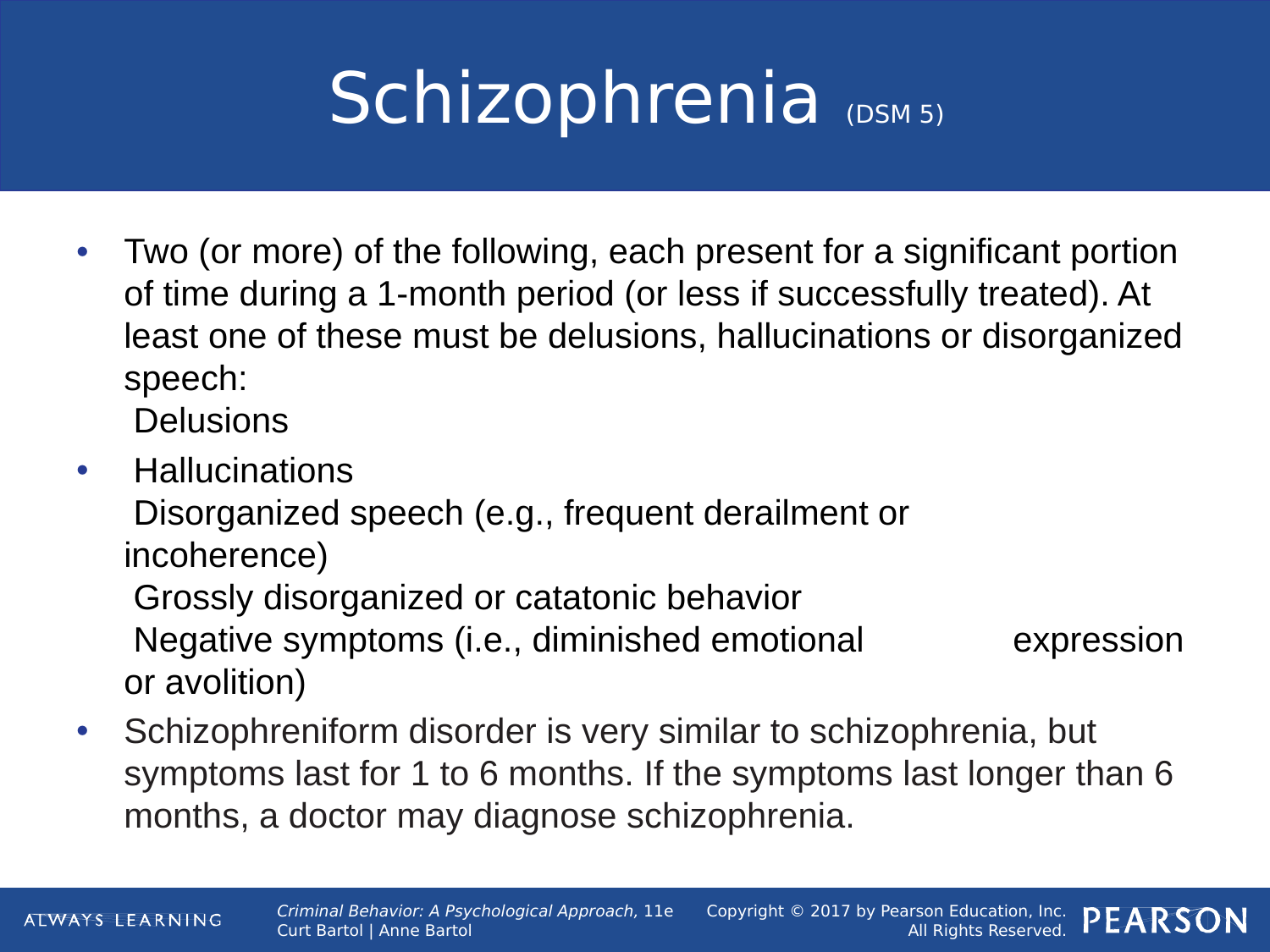

# Schizophrenia (DSM 5)
Two (or more) of the following, each present for a significant portion of time during a 1-month period (or less if successfully treated). At least one of these must be delusions, hallucinations or disorganized speech:
 Delusions
 Hallucinations
 Disorganized speech (e.g., frequent derailment or 	incoherence)
 Grossly disorganized or catatonic behavior
 Negative symptoms (i.e., diminished emotional 		expression or avolition)
Schizophreniform disorder is very similar to schizophrenia, but symptoms last for 1 to 6 months. If the symptoms last longer than 6 months, a doctor may diagnose schizophrenia.